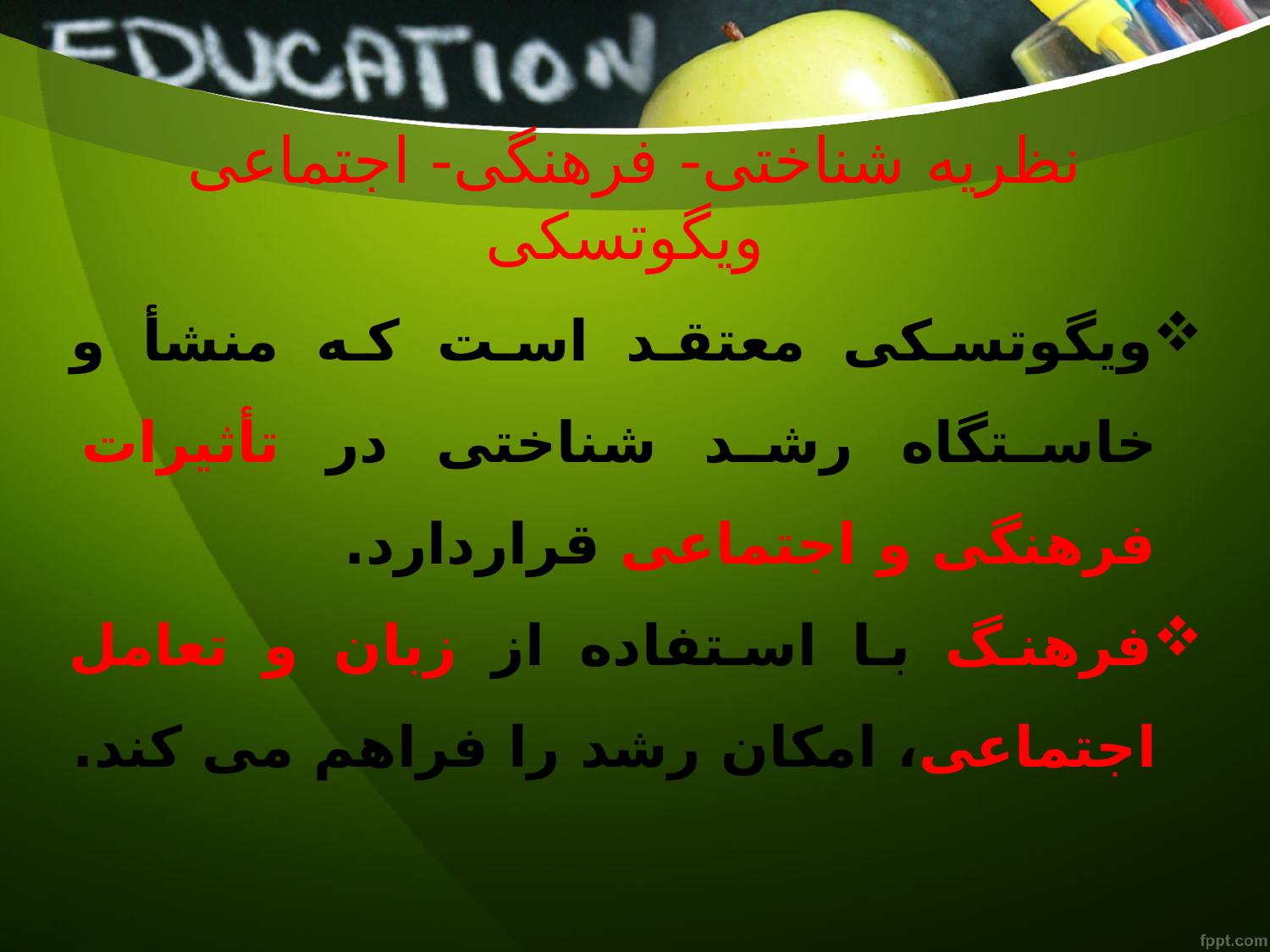

# نظریه شناختی- فرهنگی- اجتماعی ویگوتسکی
ویگوتسکی معتقد است که منشأ و خاستگاه رشد شناختی در تأثیرات فرهنگی و اجتماعی قراردارد.
فرهنگ با استفاده از زبان و تعامل اجتماعی، امکان رشد را فراهم می کند.